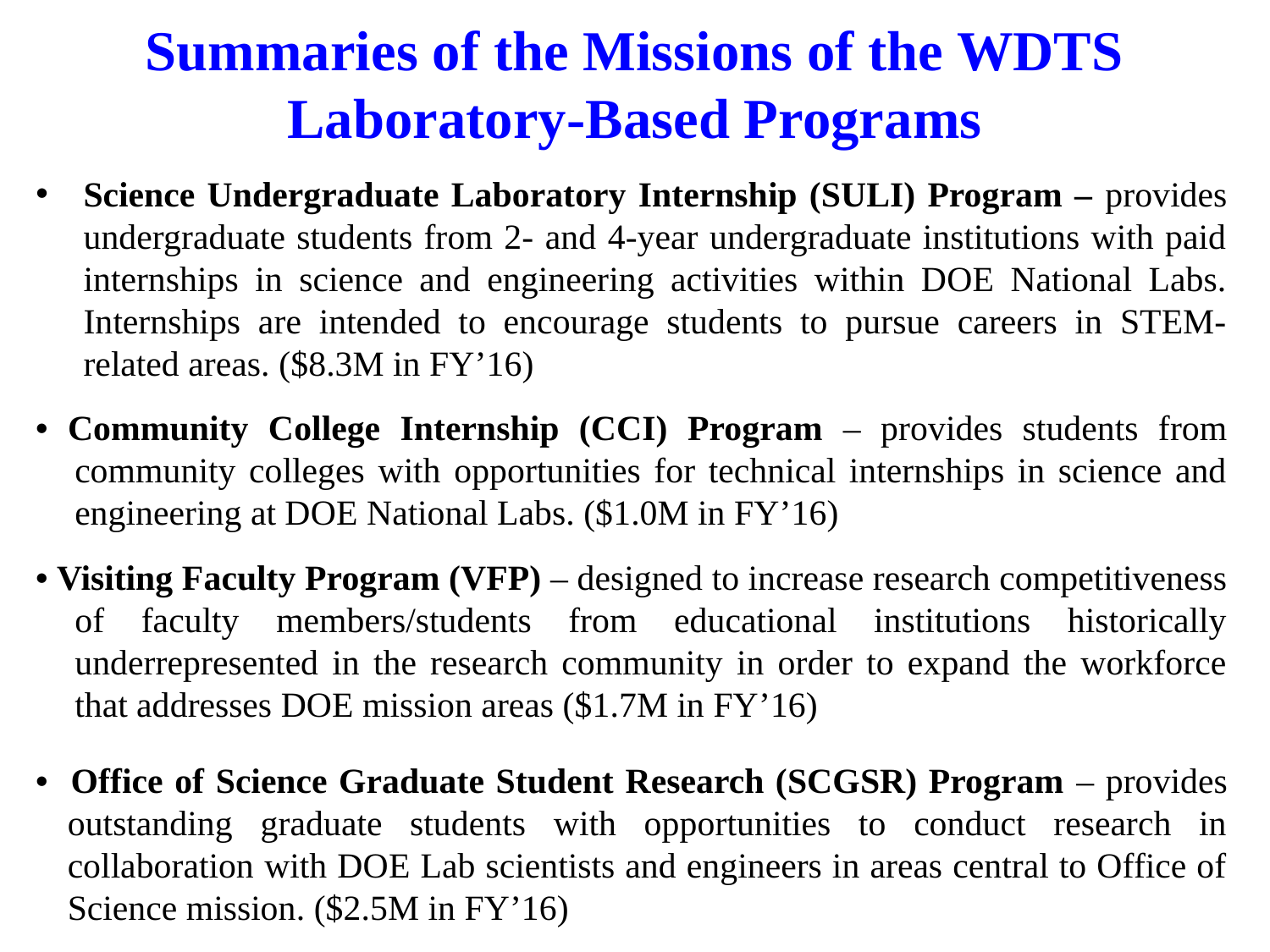

# Summaries of the Missions of the WDTS Laboratory-Based Programs
Science Undergraduate Laboratory Internship (SULI) Program – provides undergraduate students from 2- and 4-year undergraduate institutions with paid internships in science and engineering activities within DOE National Labs. Internships are intended to encourage students to pursue careers in STEM-related areas. ($8.3M in FY’16)
• Community College Internship (CCI) Program – provides students from community colleges with opportunities for technical internships in science and engineering at DOE National Labs. ($1.0M in FY’16)
• Visiting Faculty Program (VFP) – designed to increase research competitiveness of faculty members/students from educational institutions historically underrepresented in the research community in order to expand the workforce that addresses DOE mission areas ($1.7M in FY’16)
•  Office of Science Graduate Student Research (SCGSR) Program – provides outstanding graduate students with opportunities to conduct research in collaboration with DOE Lab scientists and engineers in areas central to Office of Science mission. ($2.5M in FY’16)